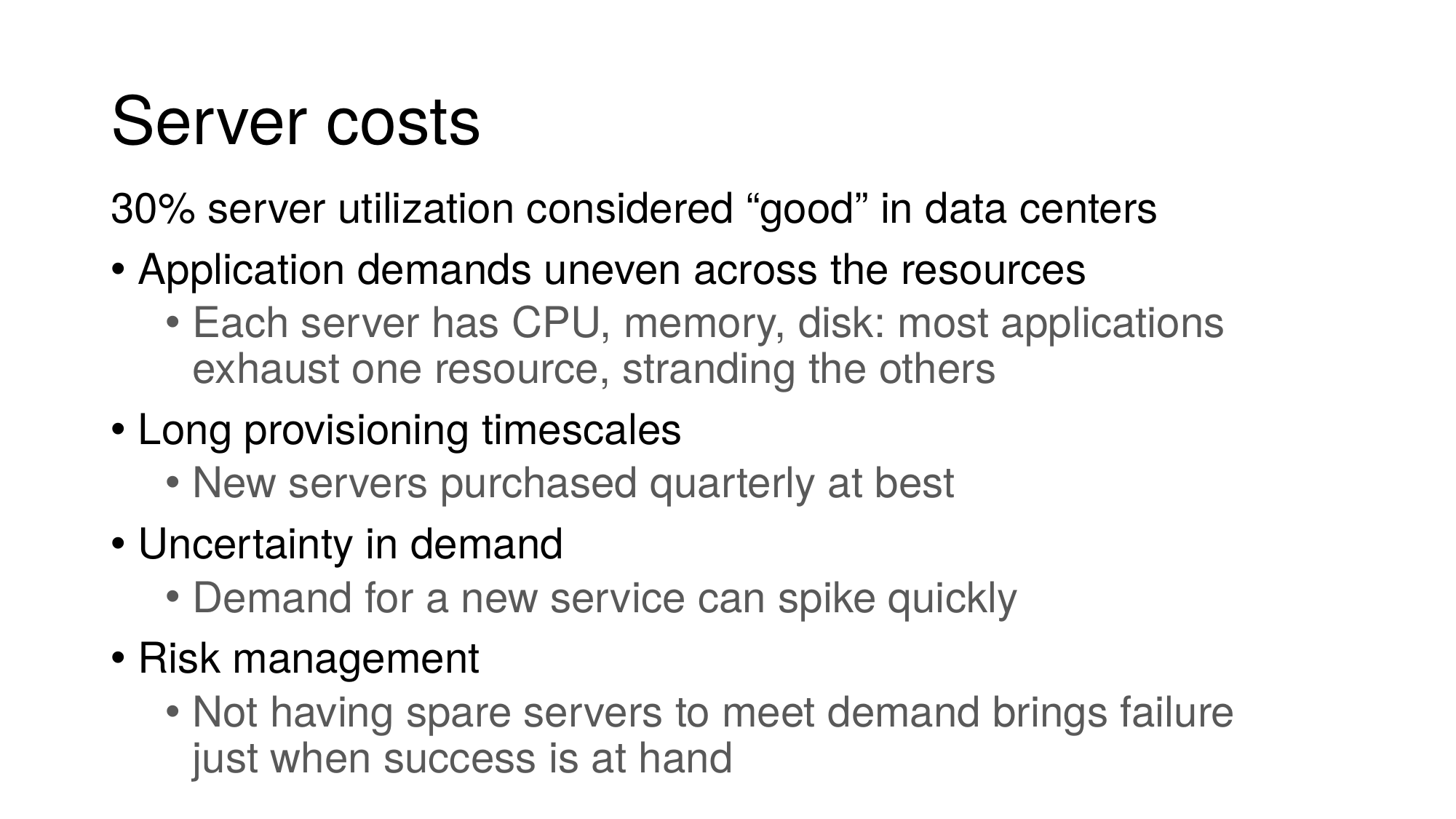

# Server costs
30% server utilization considered “good” in data centers
Application demands uneven across the resources
Each server has CPU, memory, disk: most applications exhaust one resource, stranding the others
Long provisioning timescales
New servers purchased quarterly at best
Uncertainty in demand
Demand for a new service can spike quickly
Risk management
Not having spare servers to meet demand brings failure just when success is at hand